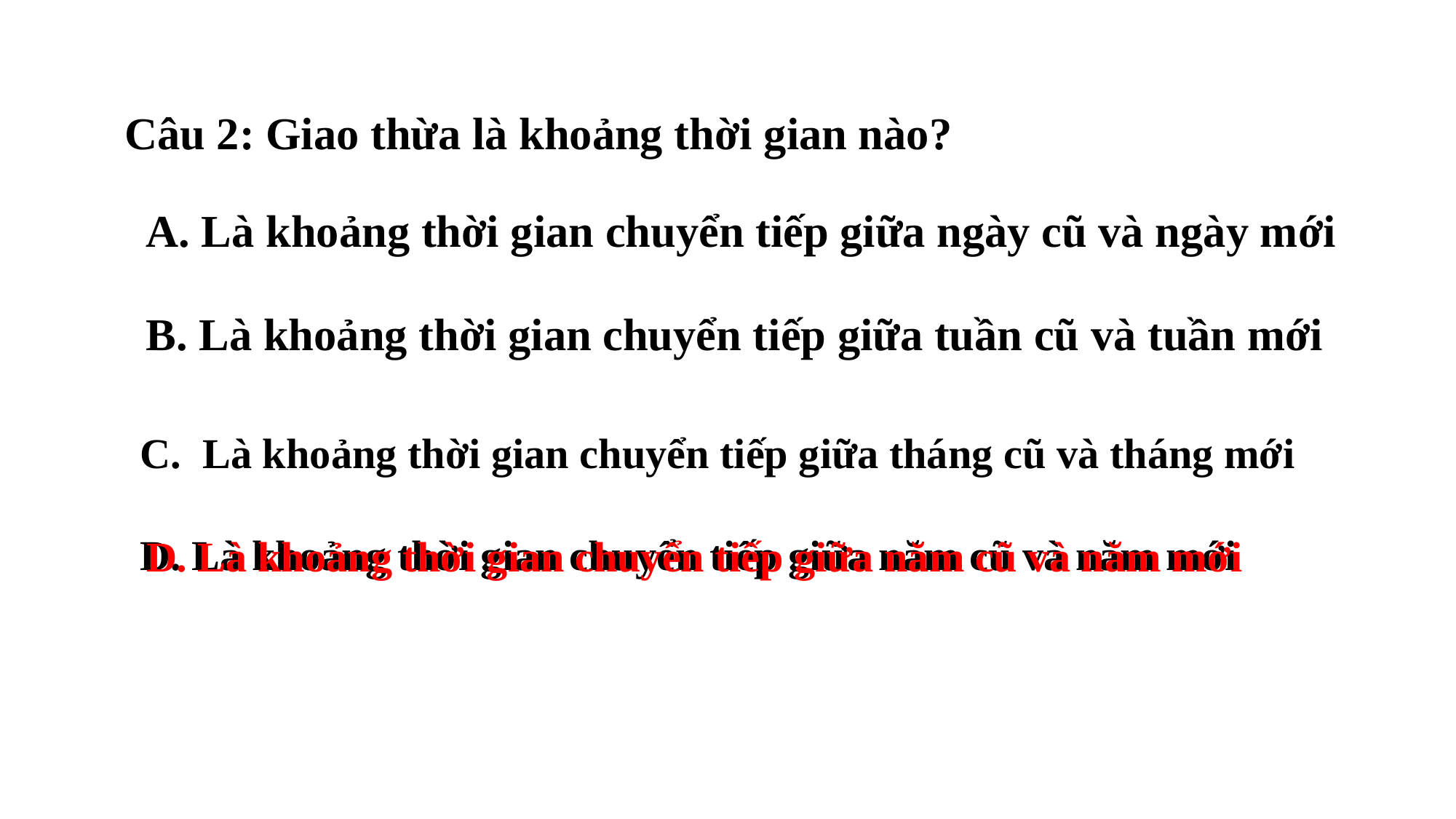

Câu 2: Giao thừa là khoảng thời gian nào?
A. Là khoảng thời gian chuyển tiếp giữa ngày cũ và ngày mới
B. Là khoảng thời gian chuyển tiếp giữa tuần cũ và tuần mới

C.  Là khoảng thời gian chuyển tiếp giữa tháng cũ và tháng mới

D. Là khoảng thời gian chuyển tiếp giữa năm cũ và năm mới

D. Là khoảng thời gian chuyển tiếp giữa năm cũ và năm mới